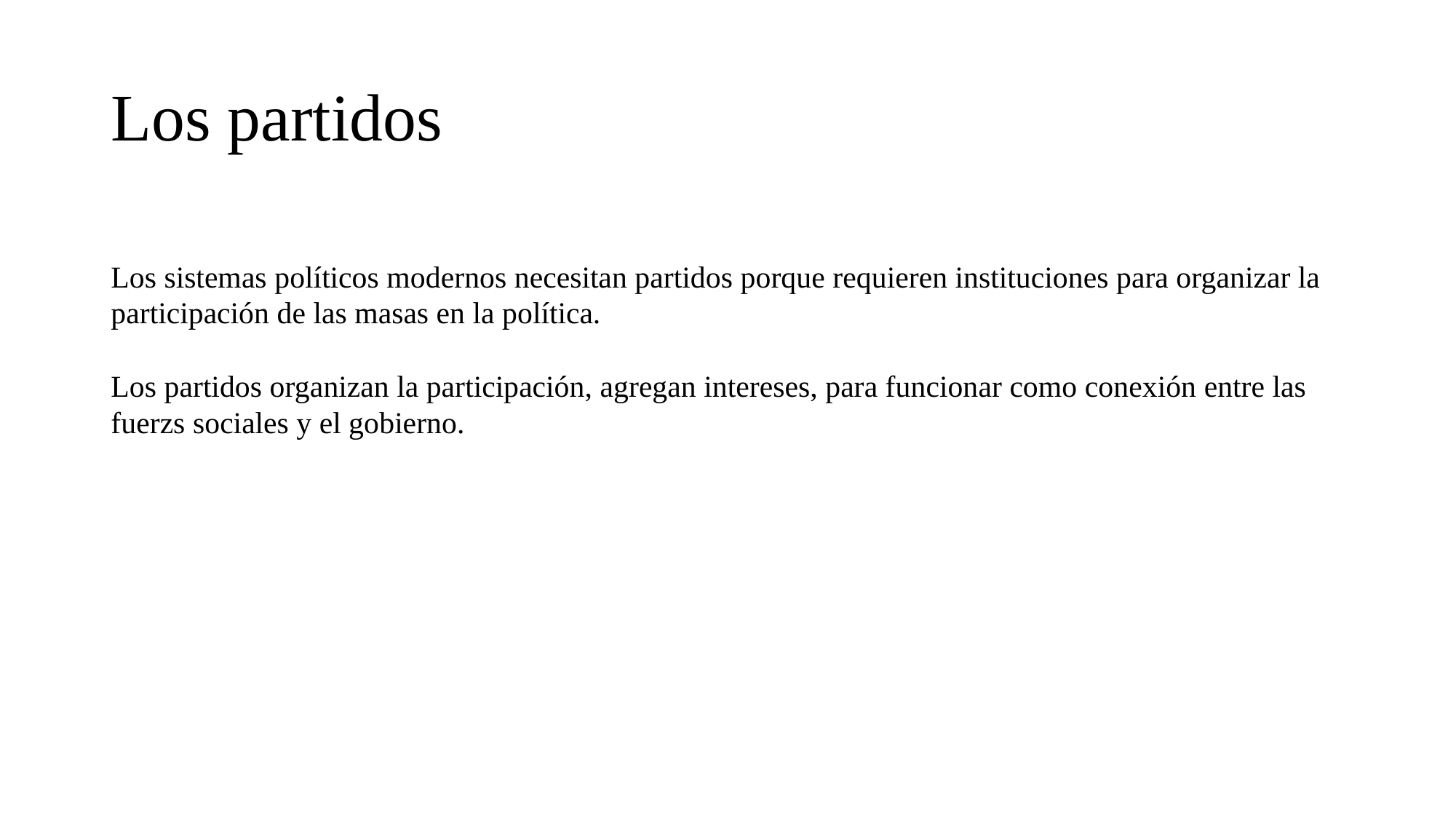

# Los partidos
Los sistemas políticos modernos necesitan partidos porque requieren instituciones para organizar la participación de las masas en la política.

Los partidos organizan la participación, agregan intereses, para funcionar como conexión entre las fuerzs sociales y el gobierno.